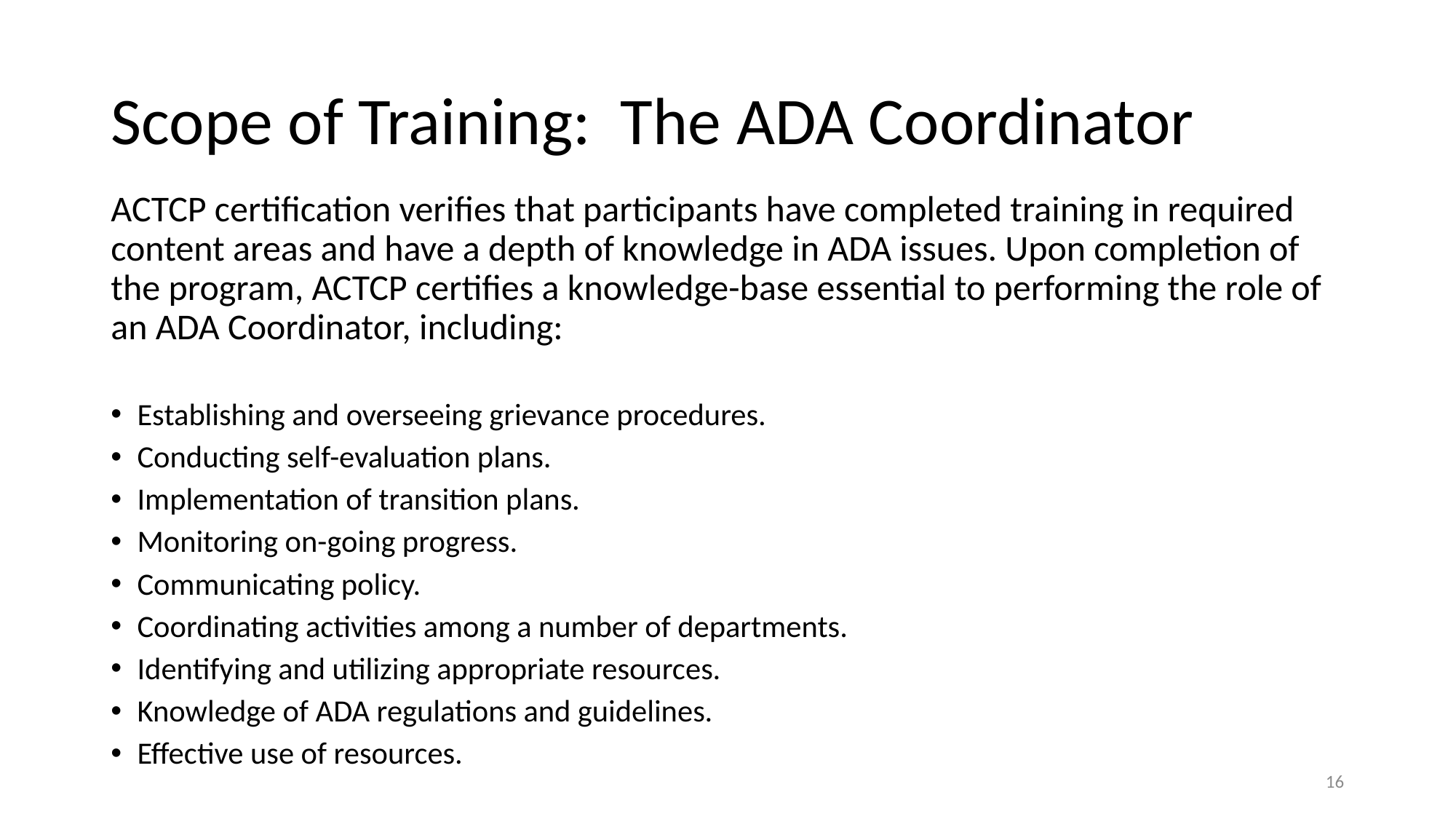

# Scope of Training:  The ADA Coordinator
ACTCP certification verifies that participants have completed training in required content areas and have a depth of knowledge in ADA issues. Upon completion of the program, ACTCP certifies a knowledge-base essential to performing the role of an ADA Coordinator, including:

Establishing and overseeing grievance procedures.
Conducting self-evaluation plans.
Implementation of transition plans.
Monitoring on-going progress.
Communicating policy.
Coordinating activities among a number of departments.
Identifying and utilizing appropriate resources.
Knowledge of ADA regulations and guidelines.
Effective use of resources.

16